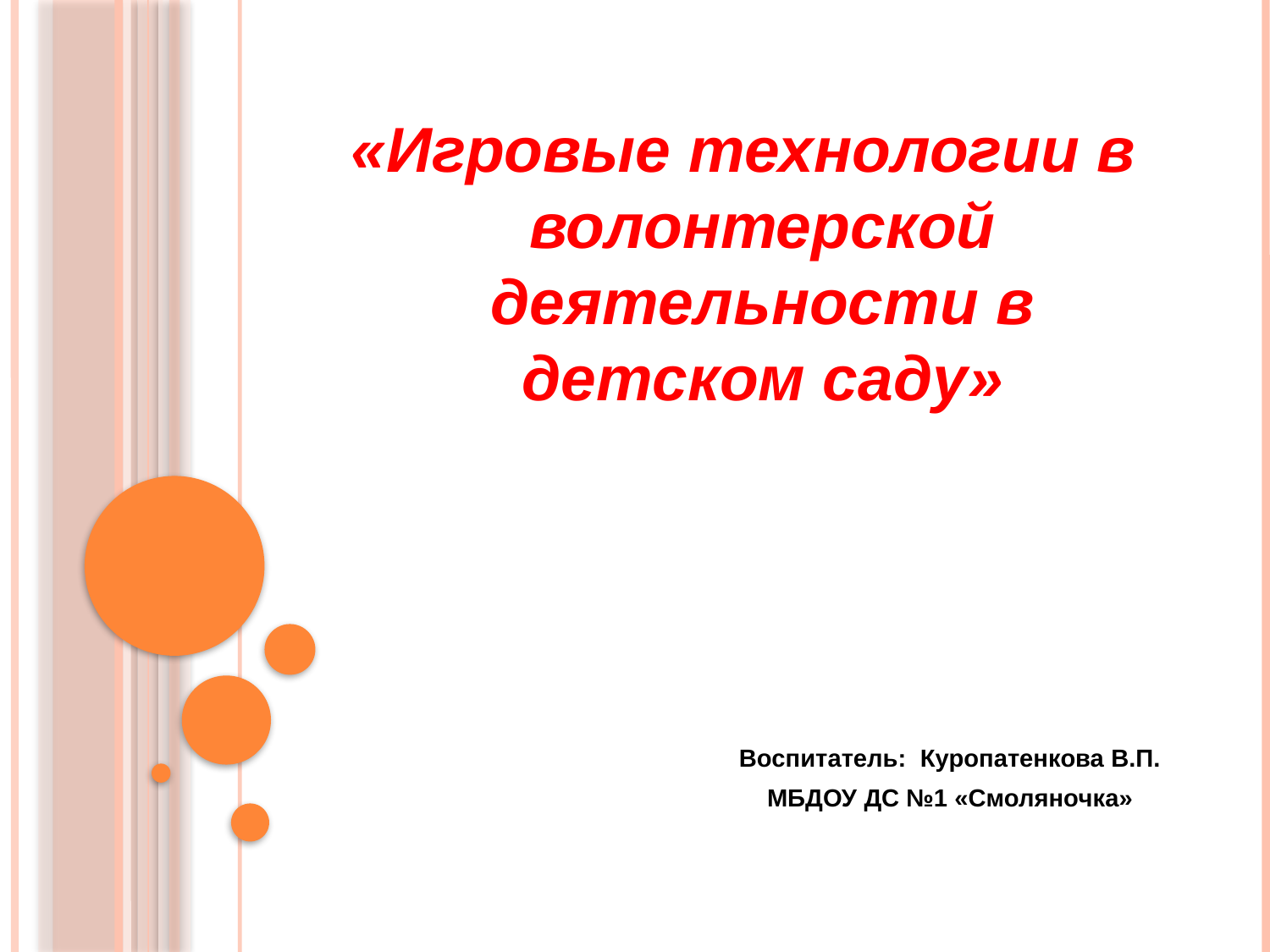

# «Игровые технологии в волонтерской деятельности в детском саду»
Воспитатель:  Куропатенкова В.П.
МБДОУ ДС №1 «Смоляночка»